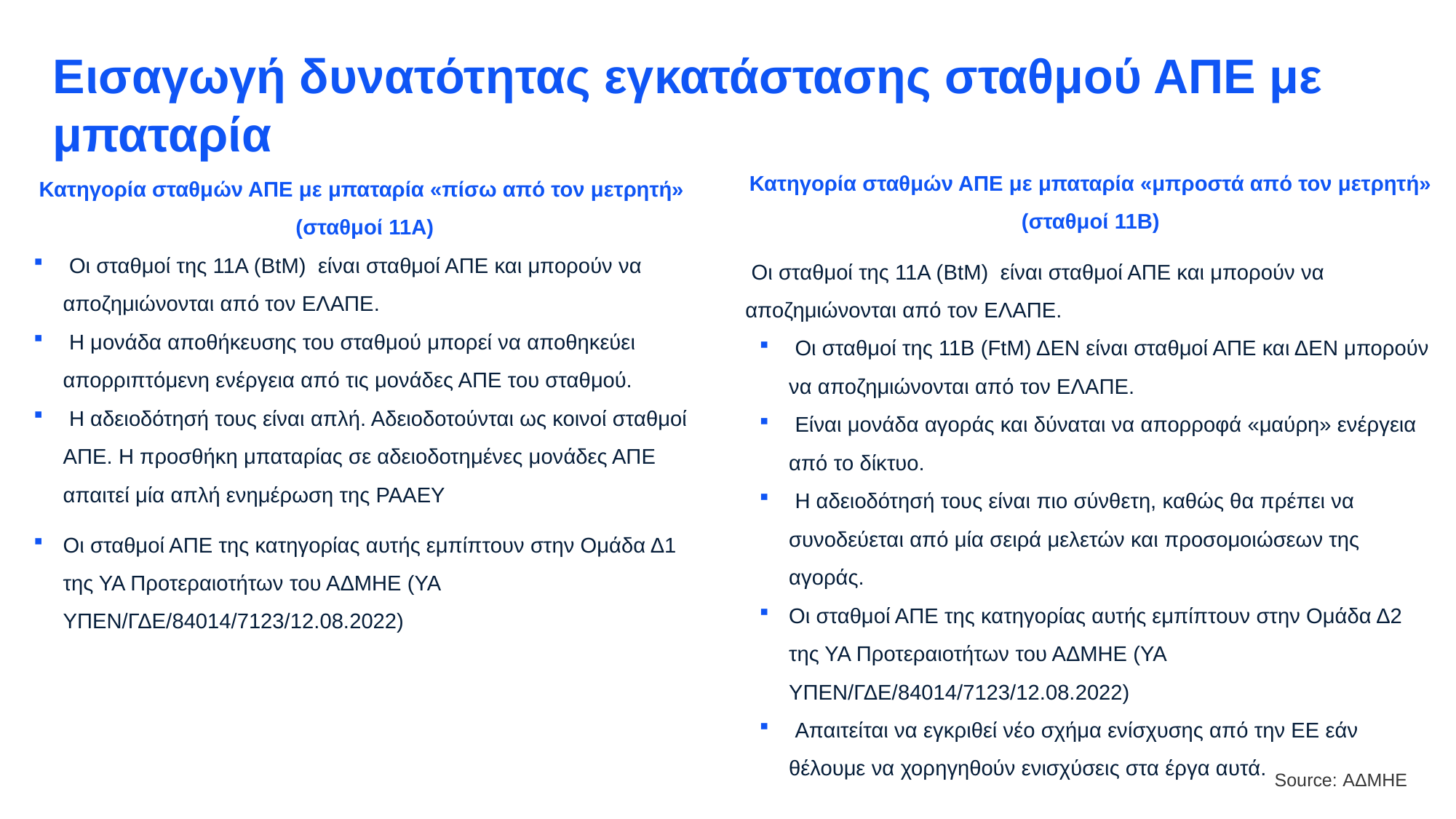

# Εισαγωγή δυνατότητας εγκατάστασης σταθμού ΑΠΕ με μπαταρία
Κατηγορία σταθμών ΑΠΕ με μπαταρία «πίσω από τον μετρητή»  (σταθμοί 11Α)
 Οι σταθμοί της 11Α (BtM)  είναι σταθμοί ΑΠΕ και μπορούν να αποζημιώνονται από τον ΕΛΑΠΕ.
 Η μονάδα αποθήκευσης του σταθμού μπορεί να αποθηκεύει απορριπτόμενη ενέργεια από τις μονάδες ΑΠΕ του σταθμού.
 Η αδειοδότησή τους είναι απλή. Αδειοδοτούνται ως κοινοί σταθμοί ΑΠΕ. Η προσθήκη μπαταρίας σε αδειοδοτημένες μονάδες ΑΠΕ απαιτεί μία απλή ενημέρωση της ΡΑΑΕΥ
Οι σταθμοί ΑΠΕ της κατηγορίας αυτής εμπίπτουν στην Ομάδα Δ1 της ΥΑ Προτεραιοτήτων του ΑΔΜΗΕ (ΥΑ ΥΠΕΝ/ΓΔΕ/84014/7123/12.08.2022)
Κατηγορία σταθμών ΑΠΕ με μπαταρία «μπροστά από τον μετρητή» (σταθμοί 11Β)
 Οι σταθμοί της 11Α (BtM)  είναι σταθμοί ΑΠΕ και μπορούν να αποζημιώνονται από τον ΕΛΑΠΕ.
 Οι σταθμοί της 11Β (FtM) ΔΕΝ είναι σταθμοί ΑΠΕ και ΔΕΝ μπορούν να αποζημιώνονται από τον ΕΛΑΠΕ.
 Είναι μονάδα αγοράς και δύναται να απορροφά «μαύρη» ενέργεια από το δίκτυο.
 Η αδειοδότησή τους είναι πιο σύνθετη, καθώς θα πρέπει να συνοδεύεται από μία σειρά μελετών και προσομοιώσεων της αγοράς.
Οι σταθμοί ΑΠΕ της κατηγορίας αυτής εμπίπτουν στην Ομάδα Δ2 της ΥΑ Προτεραιοτήτων του ΑΔΜΗΕ (ΥΑ ΥΠΕΝ/ΓΔΕ/84014/7123/12.08.2022)
 Απαιτείται να εγκριθεί νέο σχήμα ενίσχυσης από την ΕΕ εάν θέλουμε να χορηγηθούν ενισχύσεις στα έργα αυτά.
Source: ΑΔΜΗΕ